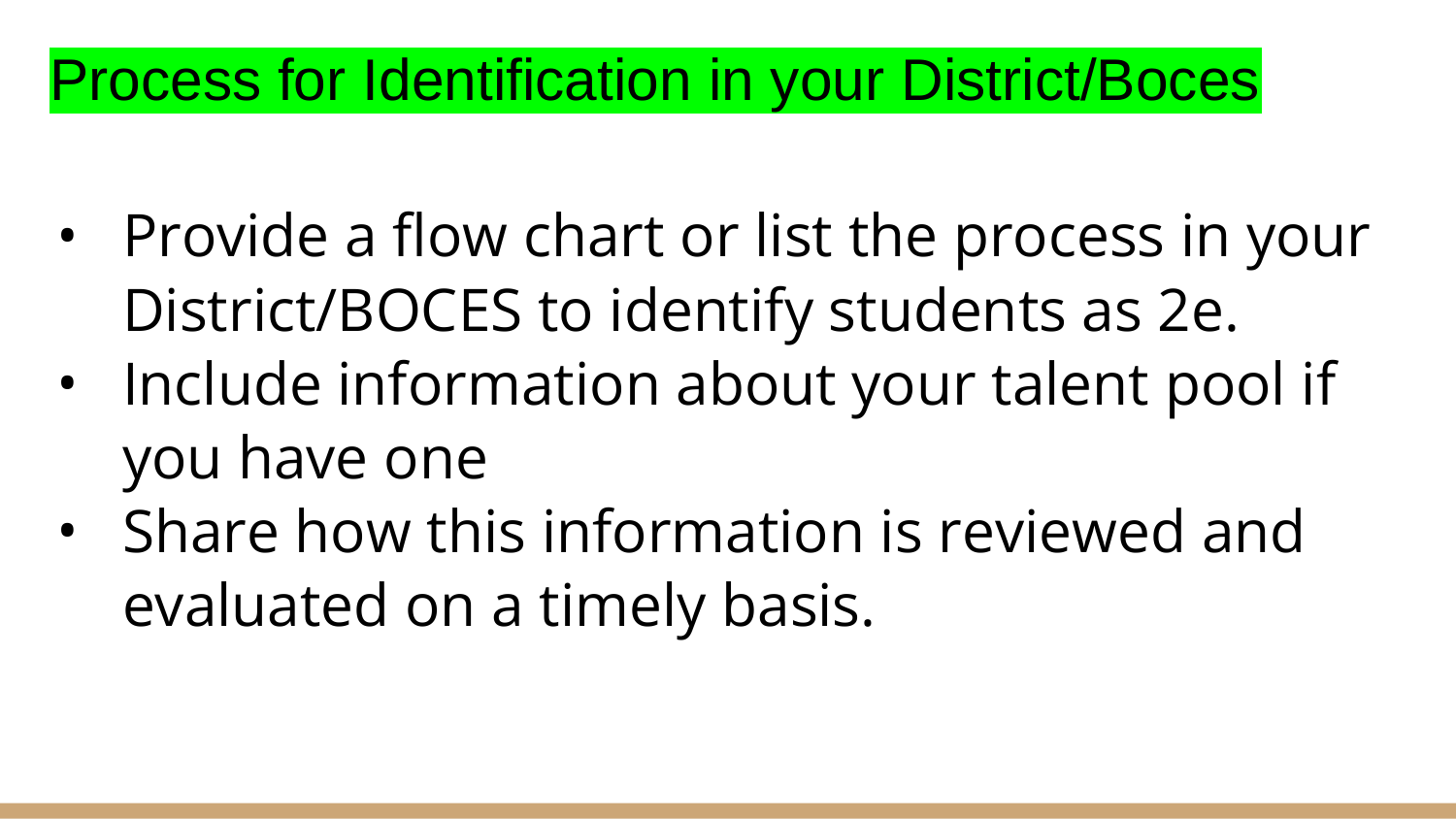

# Process for Identification in your District/Boces
Provide a flow chart or list the process in your District/BOCES to identify students as 2e.
Include information about your talent pool if you have one
Share how this information is reviewed and evaluated on a timely basis.